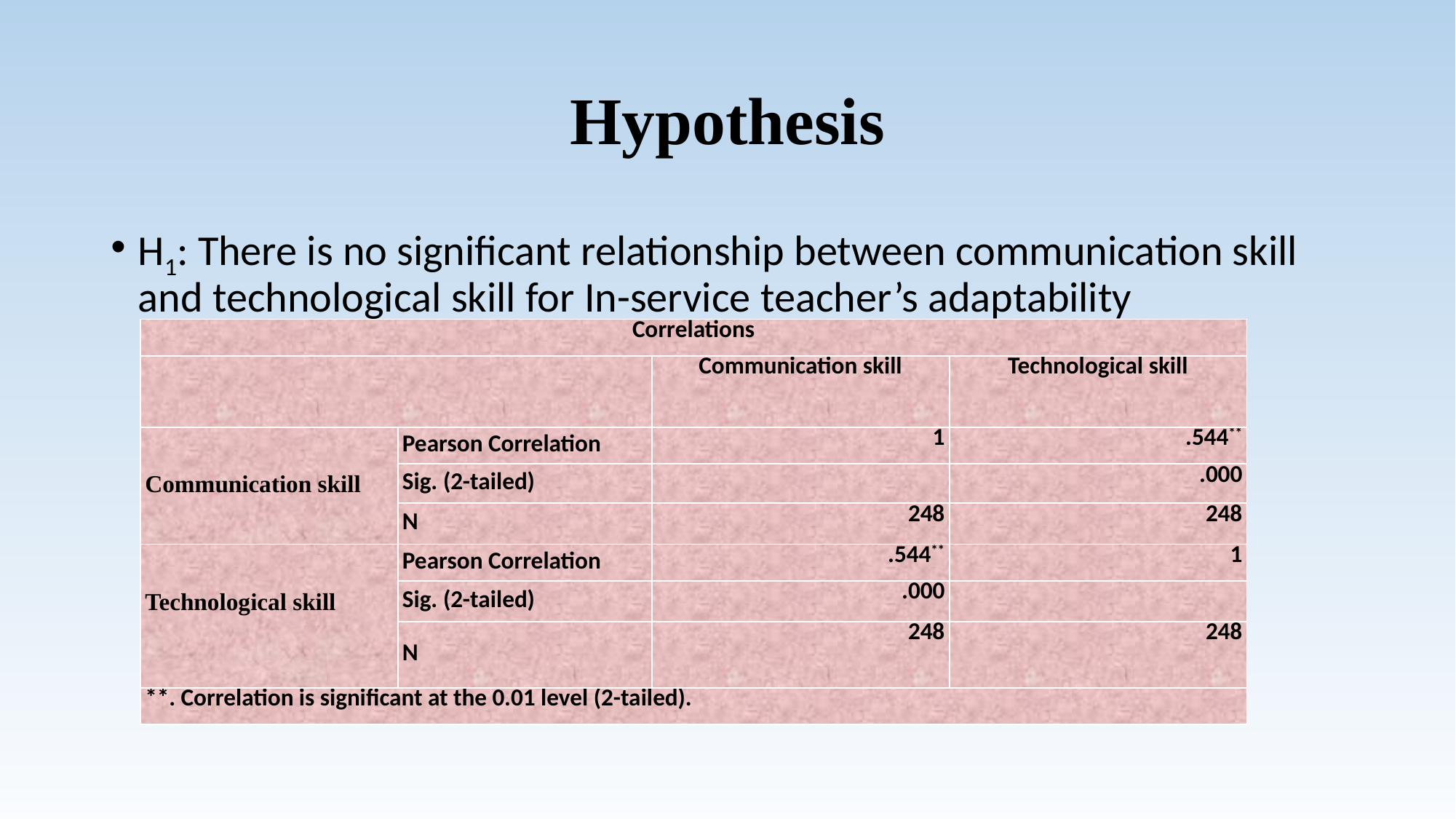

# Hypothesis
H1: There is no significant relationship between communication skill and technological skill for In-service teacher’s adaptability

| Correlations |  |  |  |
| --- | --- | --- | --- |
|  |  | Communication skill | Technological skill |
| Communication skill | Pearson Correlation | 1 | .544\*\* |
|  | Sig. (2-tailed) |  | .000 |
|  | N | 248 | 248 |
| Technological skill | Pearson Correlation | .544\*\* | 1 |
|  | Sig. (2-tailed) | .000 |  |
|  | N | 248 | 248 |
| \*\*. Correlation is significant at the 0.01 level (2-tailed). |  |  |  |